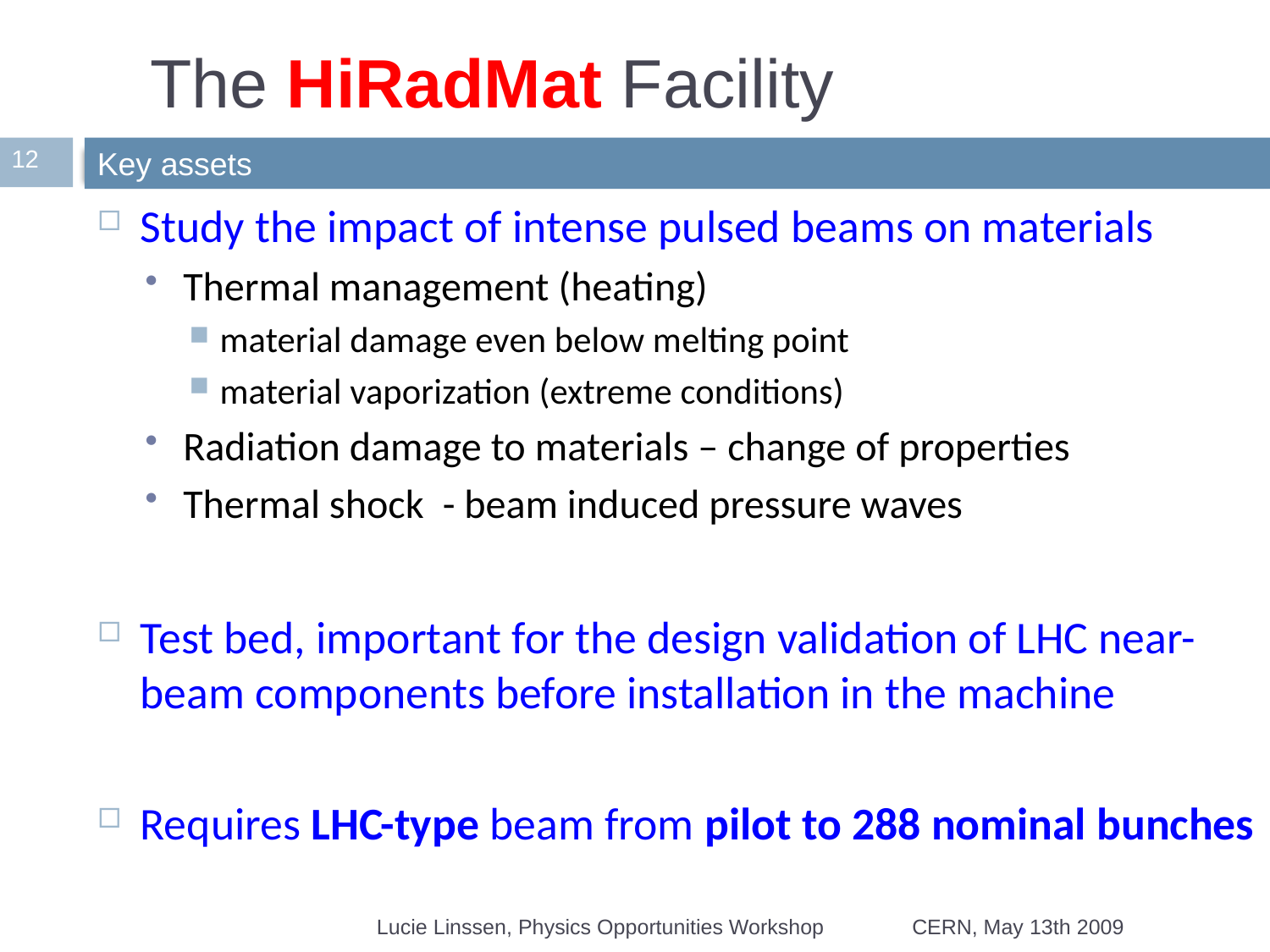

# The HiRadMat Facility
12
Key assets

Study the impact of intense pulsed beams on materials
Thermal management (heating)
material damage even below melting point
material vaporization (extreme conditions)
Radiation damage to materials – change of properties
Thermal shock  - beam induced pressure waves

Test bed, important for the design validation of LHC near-beam components before installation in the machine

Requires LHC-type beam from pilot to 288 nominal bunches

Lucie Linssen, Physics Opportunities Workshop
CERN, May 13th 2009